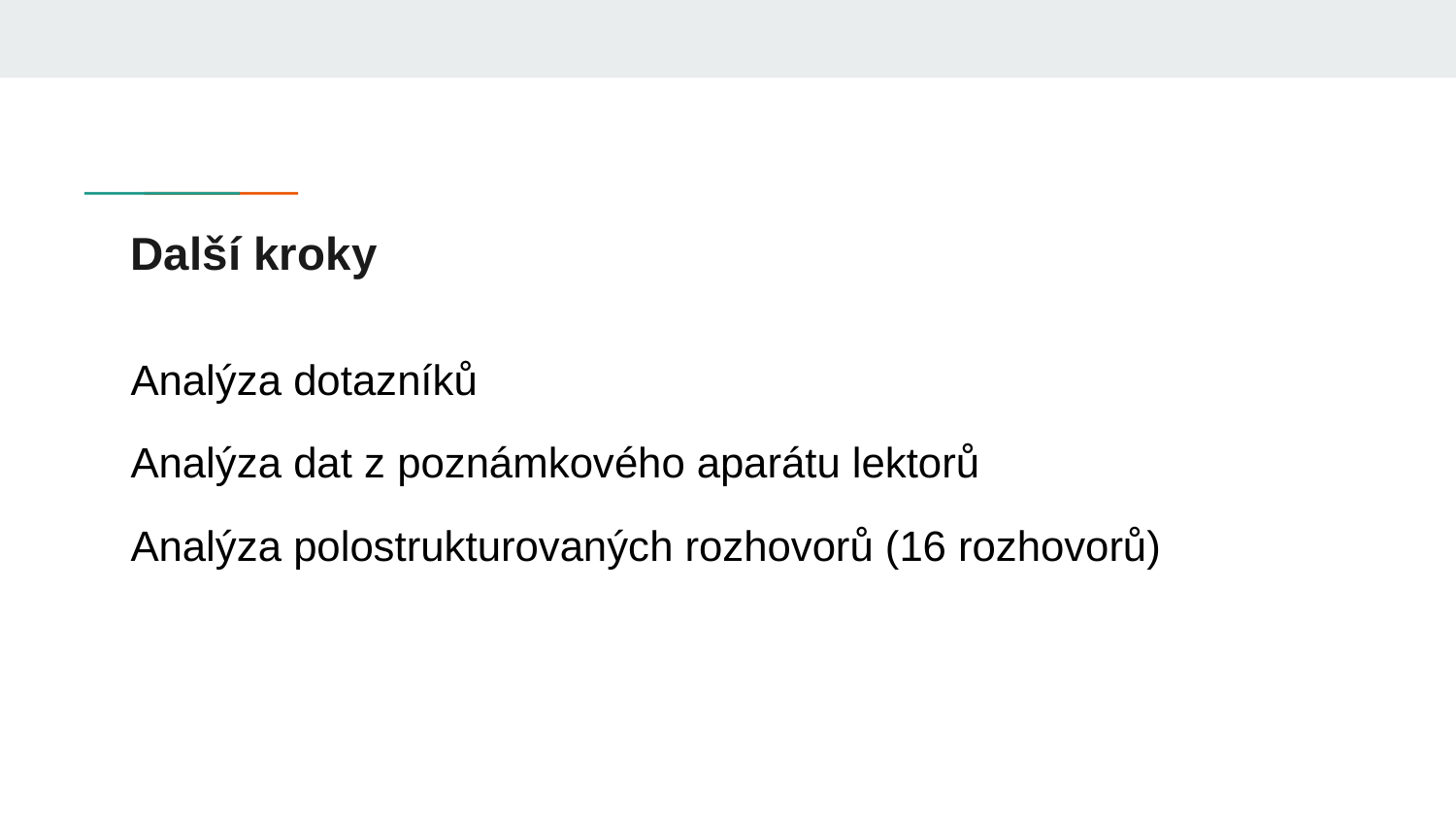

# Další kroky
Analýza dotazníků
Analýza dat z poznámkového aparátu lektorů
Analýza polostrukturovaných rozhovorů (16 rozhovorů)